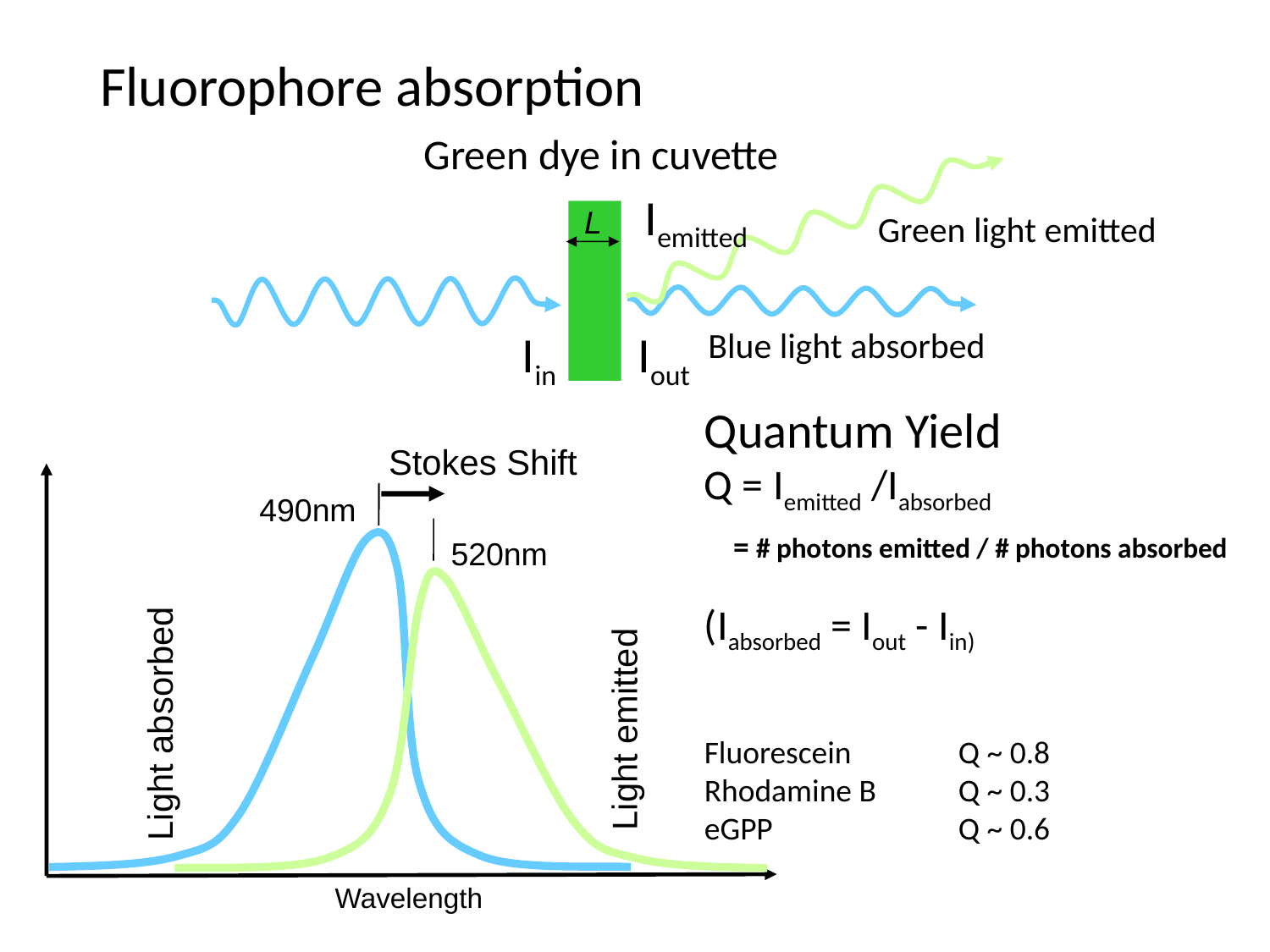

# Fluorophore absorption
Green dye in cuvette
L

Iemitted
Green light emitted

Iin

Blue light absorbed
Iout
Quantum Yield
Q = Iemitted /Iabsorbed
    = # photons emitted / # photons absorbed

(Iabsorbed = Iout - Iin)

Fluorescein      	Q ~ 0.8
Rhodamine B   	Q ~ 0.3
eGPP                 	Q ~ 0.6
Stokes Shift

490nm
520nm

Light emitted

Light absorbed

Wavelength